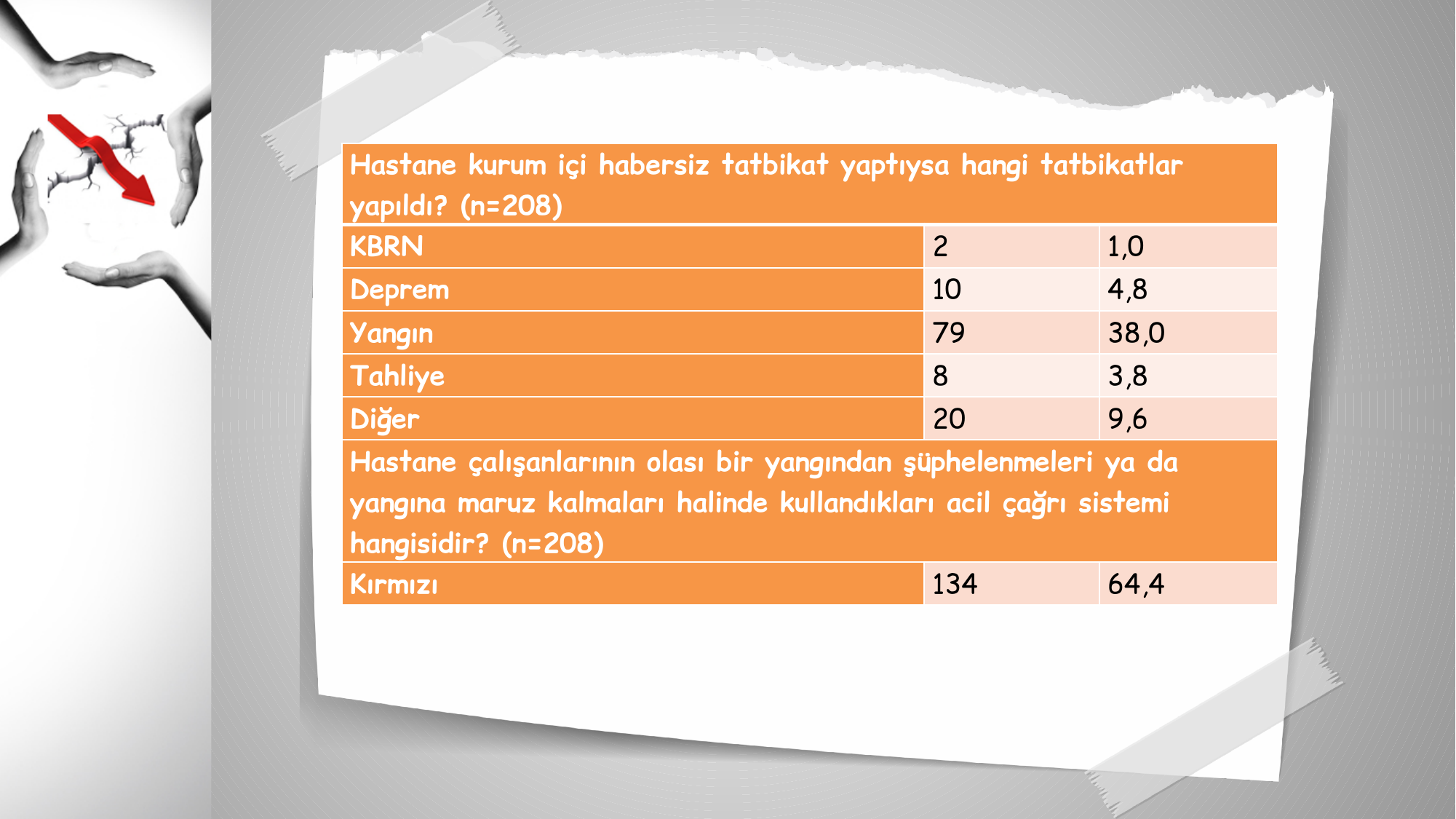

| Hastane kurum içi habersiz tatbikat yaptıysa hangi tatbikatlar yapıldı? (n=208) |  |  |
| --- | --- | --- |
| KBRN | 2 | 1,0 |
| Deprem | 10 | 4,8 |
| Yangın | 79 | 38,0 |
| Tahliye | 8 | 3,8 |
| Diğer | 20 | 9,6 |
| Hastane çalışanlarının olası bir yangından şüphelenmeleri ya da yangına maruz kalmaları halinde kullandıkları acil çağrı sistemi hangisidir? (n=208) |  |  |
| Kırmızı | 134 | 64,4 |